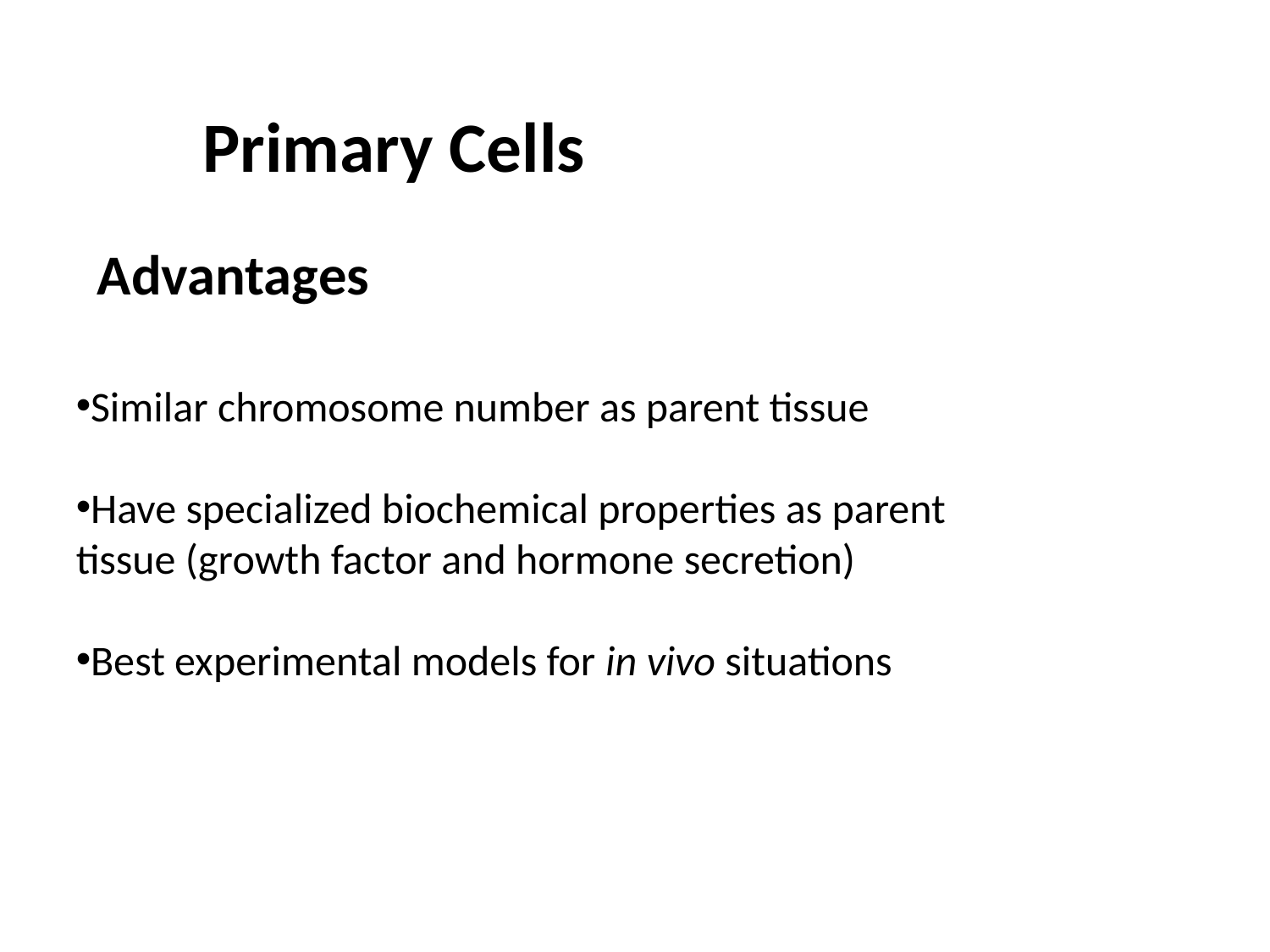

Primary Cells
Advantages
Similar chromosome number as parent tissue

Have specialized biochemical properties as parent tissue (growth factor and hormone secretion)

Best experimental models for in vivo situations